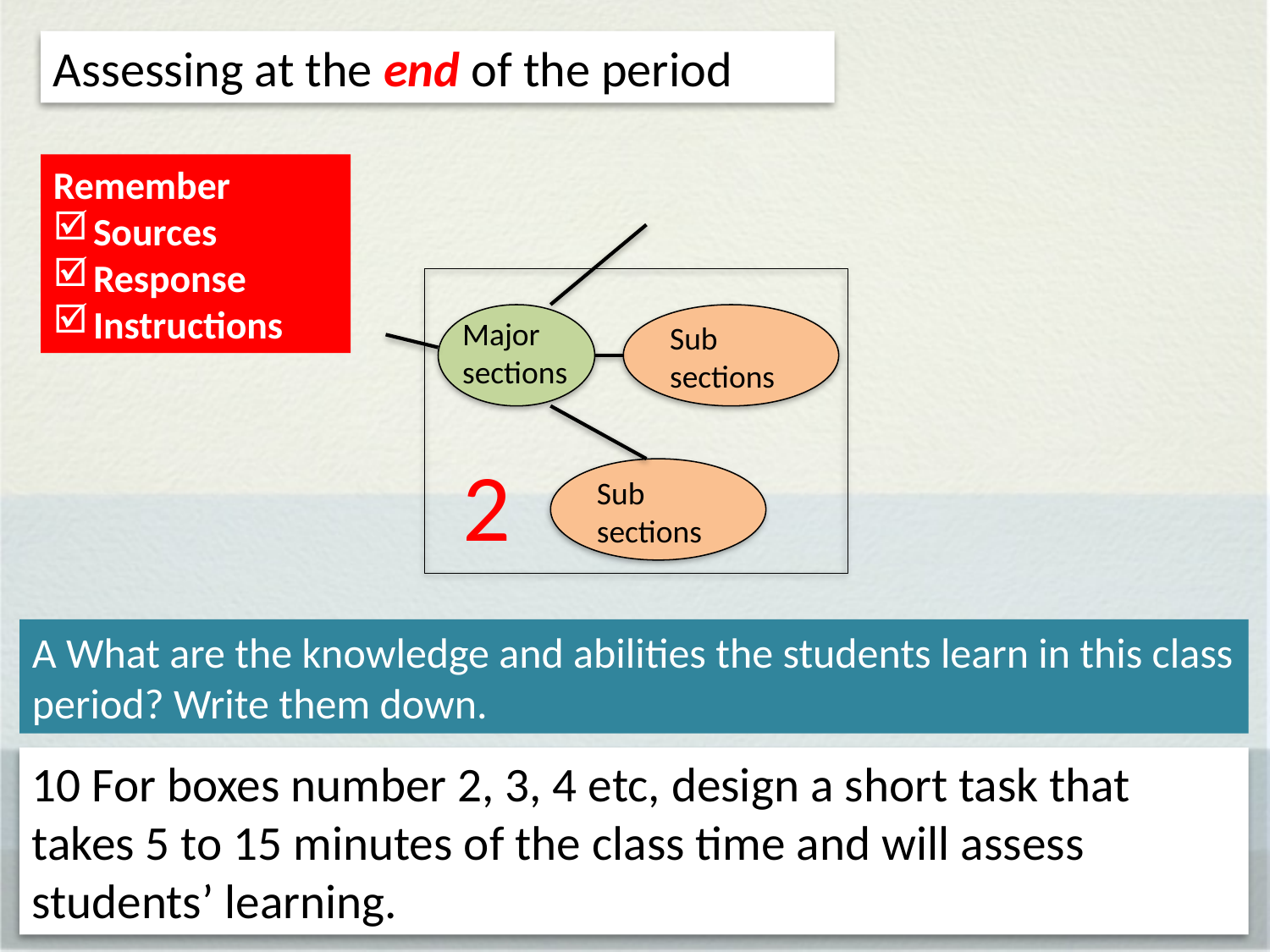

Assessing at the end of the period
Remember
Sources
Response
Instructions

Major sections
Sub
sections
2

Sub
sections
A What are the knowledge and abilities the students learn in this class period? Write them down.
10 For boxes number 2, 3, 4 etc, design a short task that takes 5 to 15 minutes of the class time and will assess students’ learning.
31